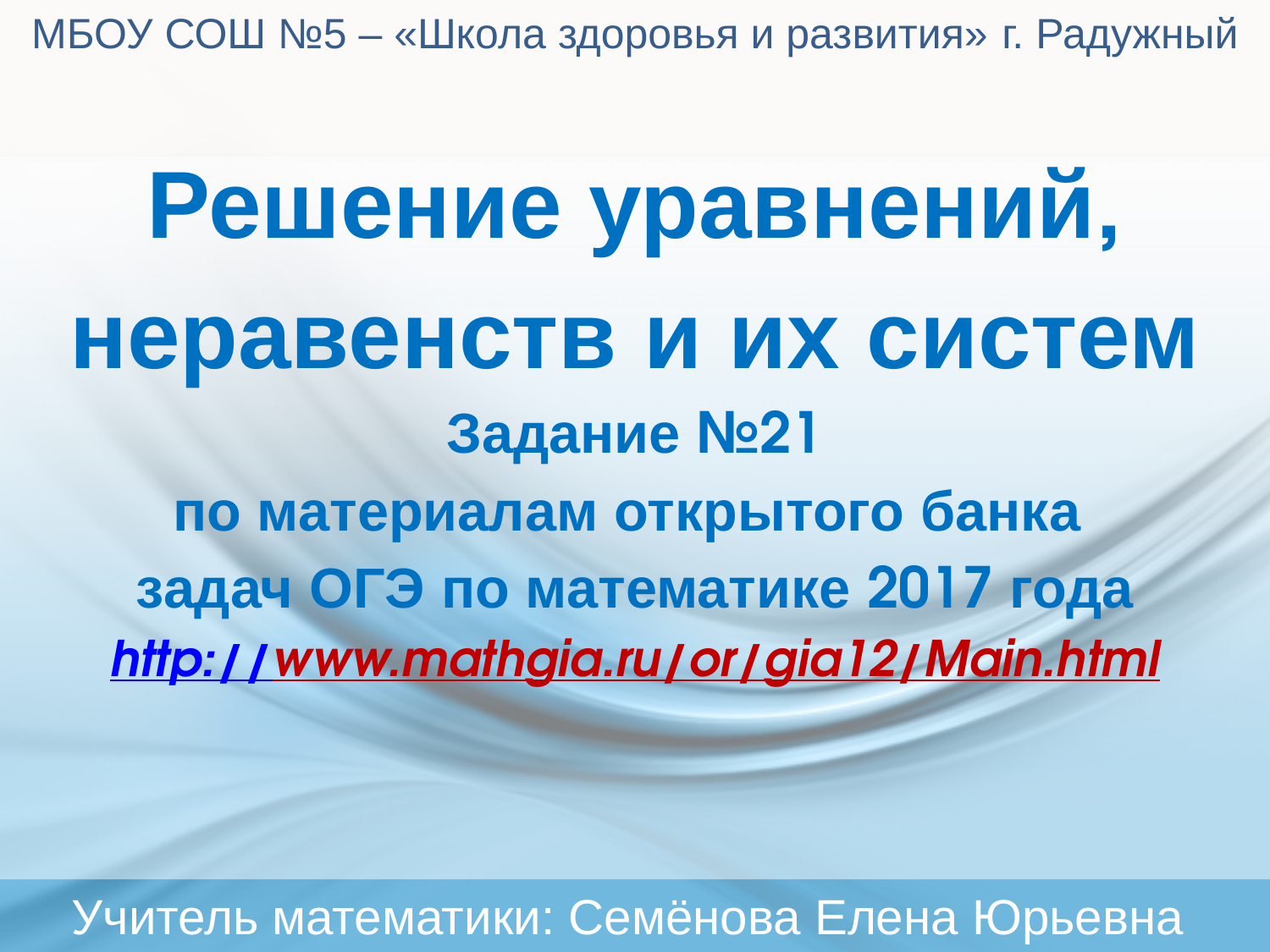

МБОУ СОШ №5 – «Школа здоровья и развития» г. Радужный
# Решение уравнений, неравенств и их систем Задание №21 по материалам открытого банка задач ОГЭ по математике 2017 года http://www.mathgia.ru/or/gia12/Main.html
Учитель математики: Семёнова Елена Юрьевна